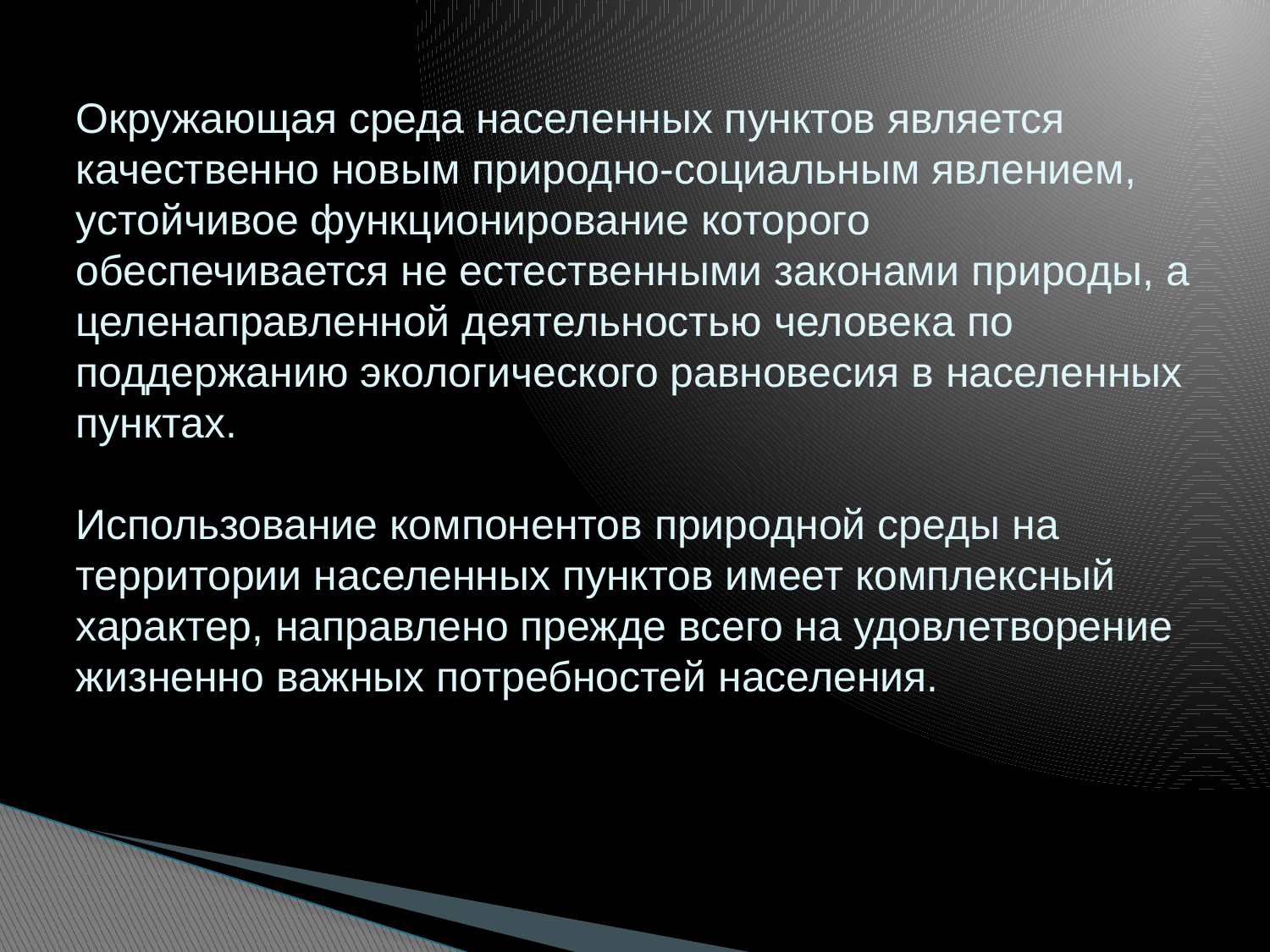

# Окружающая среда населенных пунктов является качественно новым природно-социальным явлением, устойчивое функционирование которого обеспечивается не естественными законами природы, а целенаправленной деятельностью человека по поддержанию экологического равновесия в населенных пунктах. Использование компонентов природной среды на территории населенных пунктов имеет комплексный характер, направлено прежде всего на удовлетворение жизненно важных потребностей населения.